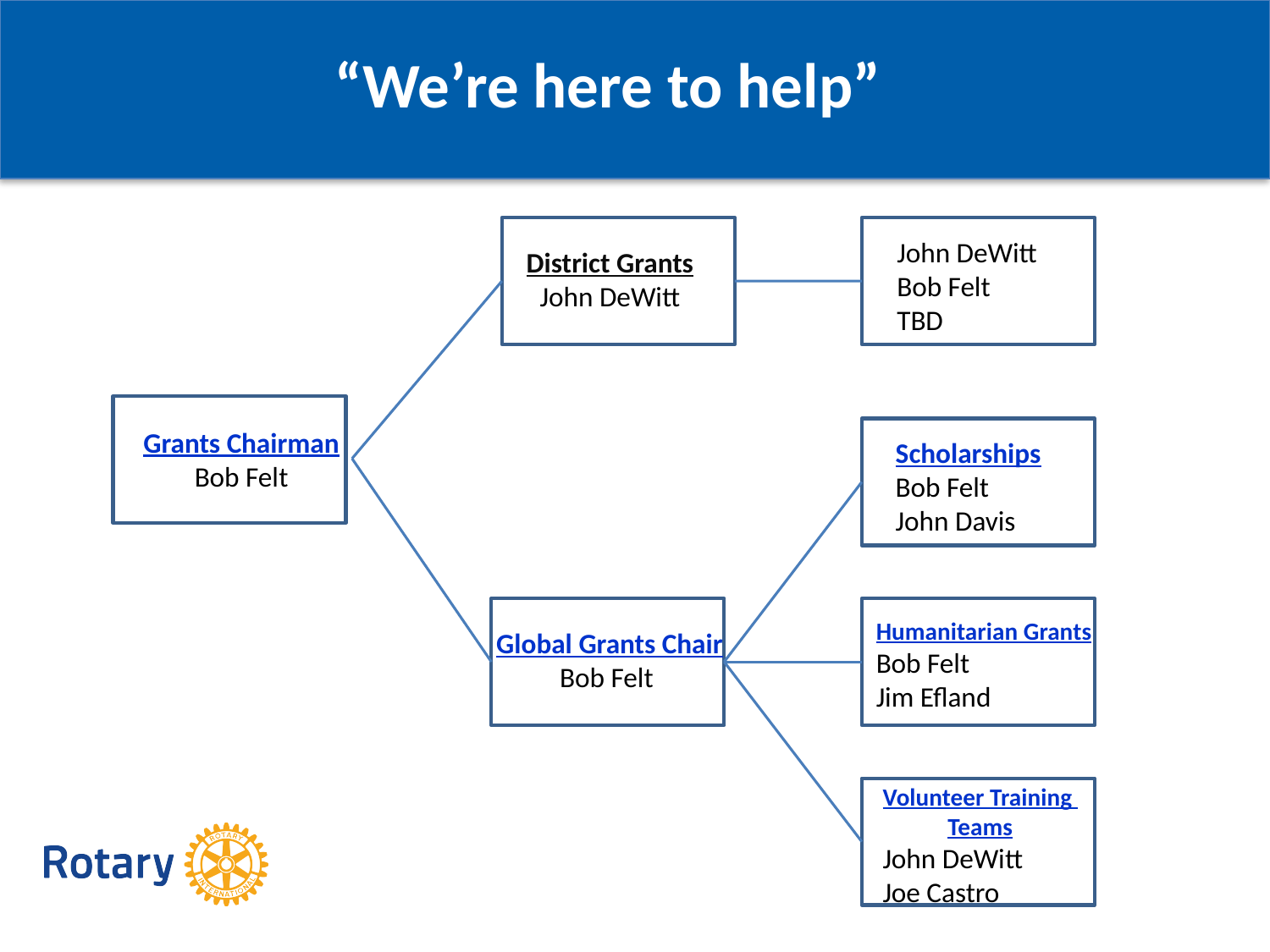

# “We’re here to help”

John DeWitt
Bob Felt
TBD
District Grants
John DeWitt

Grants Chairman
Bob Felt

Scholarships Bob Felt
John Davis

Humanitarian Grants
Bob Felt
Jim Efland
Global Grants Chair
Bob Felt
Volunteer Training
Teams
John DeWitt
Joe Castro